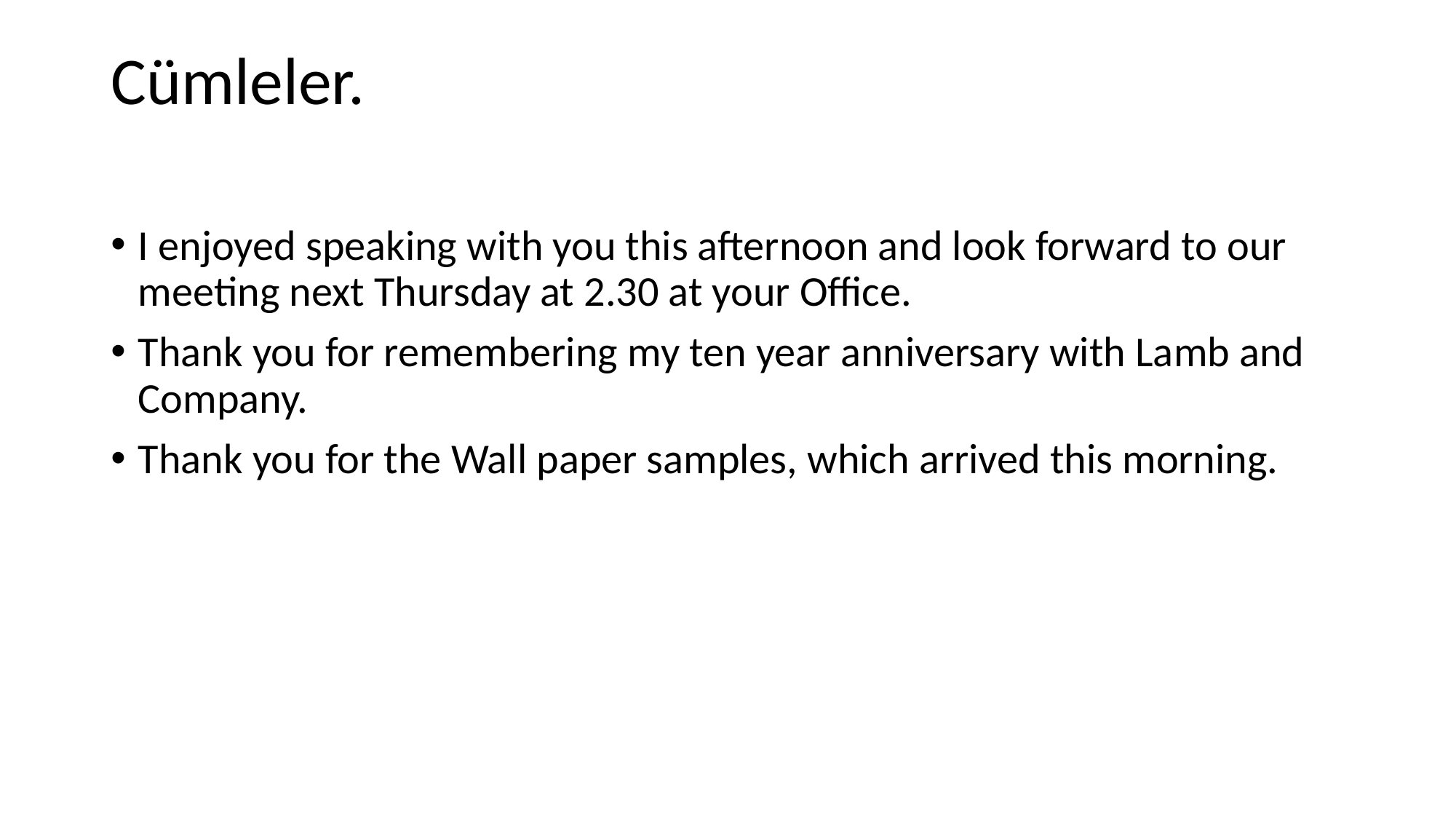

# Cümleler.
I enjoyed speaking with you this afternoon and look forward to our meeting next Thursday at 2.30 at your Office.
Thank you for remembering my ten year anniversary with Lamb and Company.
Thank you for the Wall paper samples, which arrived this morning.